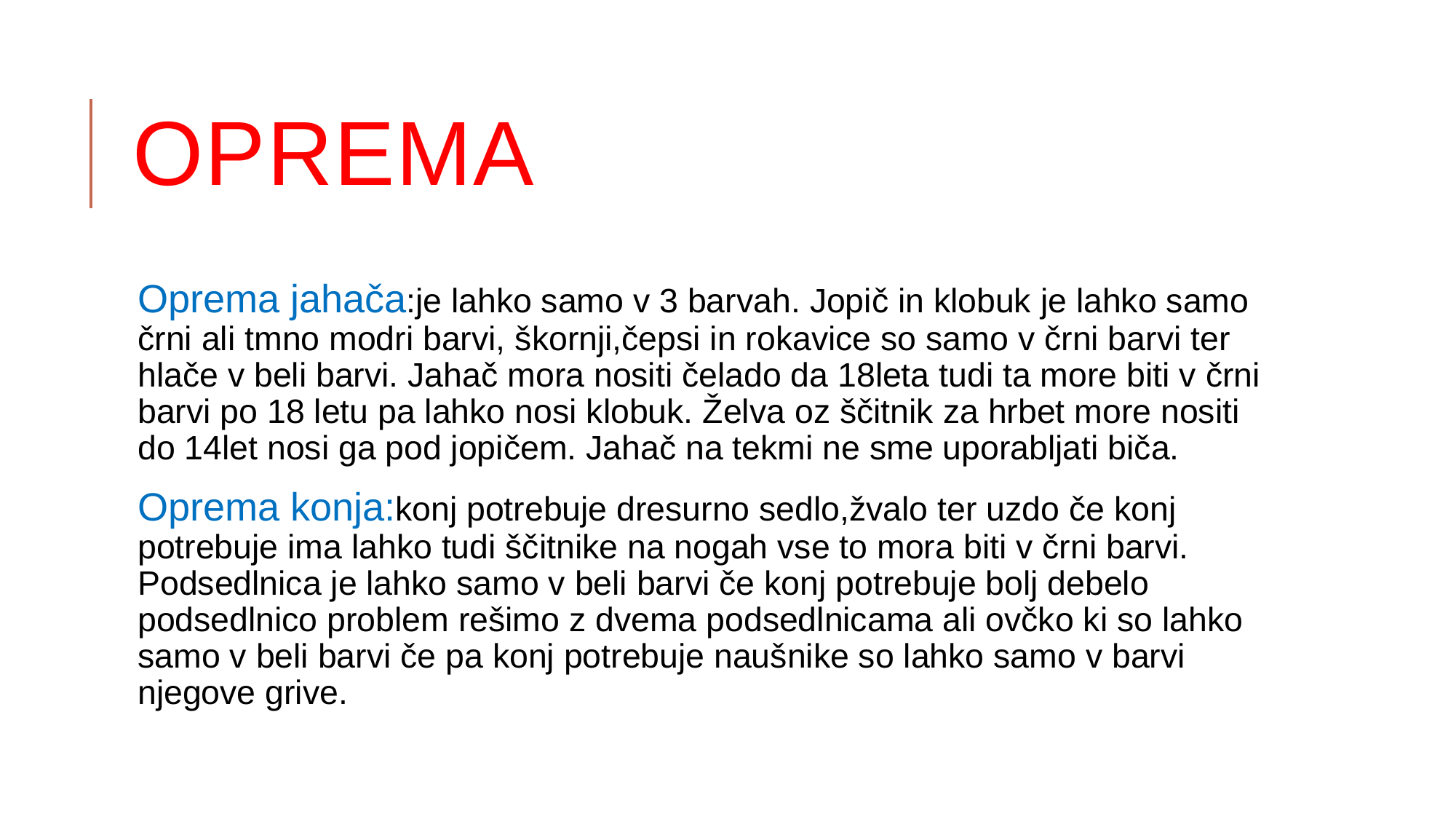

# oprema
Oprema jahača:je lahko samo v 3 barvah. Jopič in klobuk je lahko samo črni ali tmno modri barvi, škornji,čepsi in rokavice so samo v črni barvi ter hlače v beli barvi. Jahač mora nositi čelado da 18leta tudi ta more biti v črni barvi po 18 letu pa lahko nosi klobuk. Želva oz ščitnik za hrbet more nositi do 14let nosi ga pod jopičem. Jahač na tekmi ne sme uporabljati biča.
Oprema konja:konj potrebuje dresurno sedlo,žvalo ter uzdo če konj potrebuje ima lahko tudi ščitnike na nogah vse to mora biti v črni barvi. Podsedlnica je lahko samo v beli barvi če konj potrebuje bolj debelo podsedlnico problem rešimo z dvema podsedlnicama ali ovčko ki so lahko samo v beli barvi če pa konj potrebuje naušnike so lahko samo v barvi njegove grive.